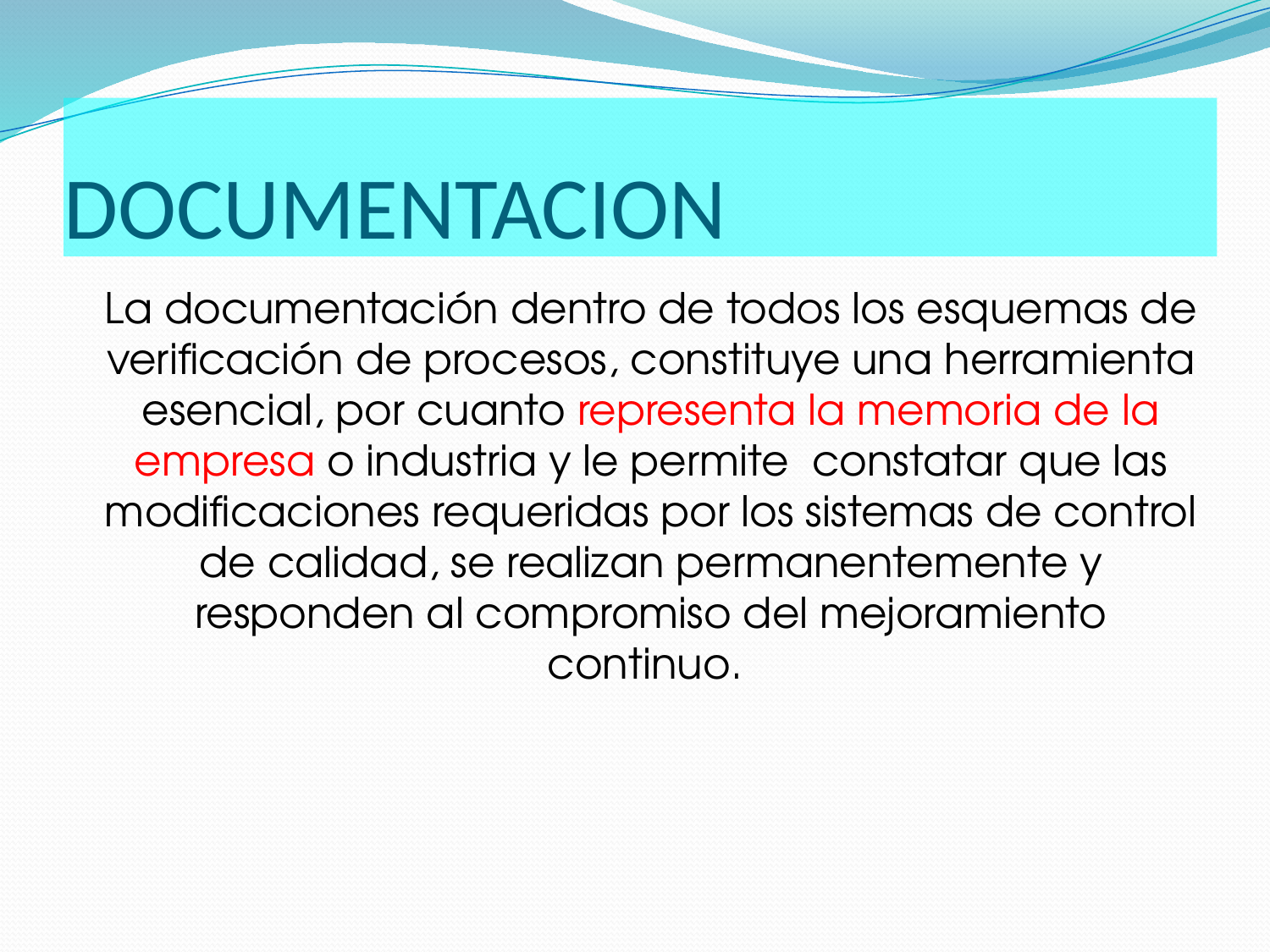

# DOCUMENTACION
La documentación dentro de todos los esquemas de verificación de procesos, constituye una herramienta esencial, por cuanto representa la memoria de la empresa o industria y le permite  constatar que las modificaciones requeridas por los sistemas de control de calidad, se realizan permanentemente y responden al compromiso del mejoramiento continuo.